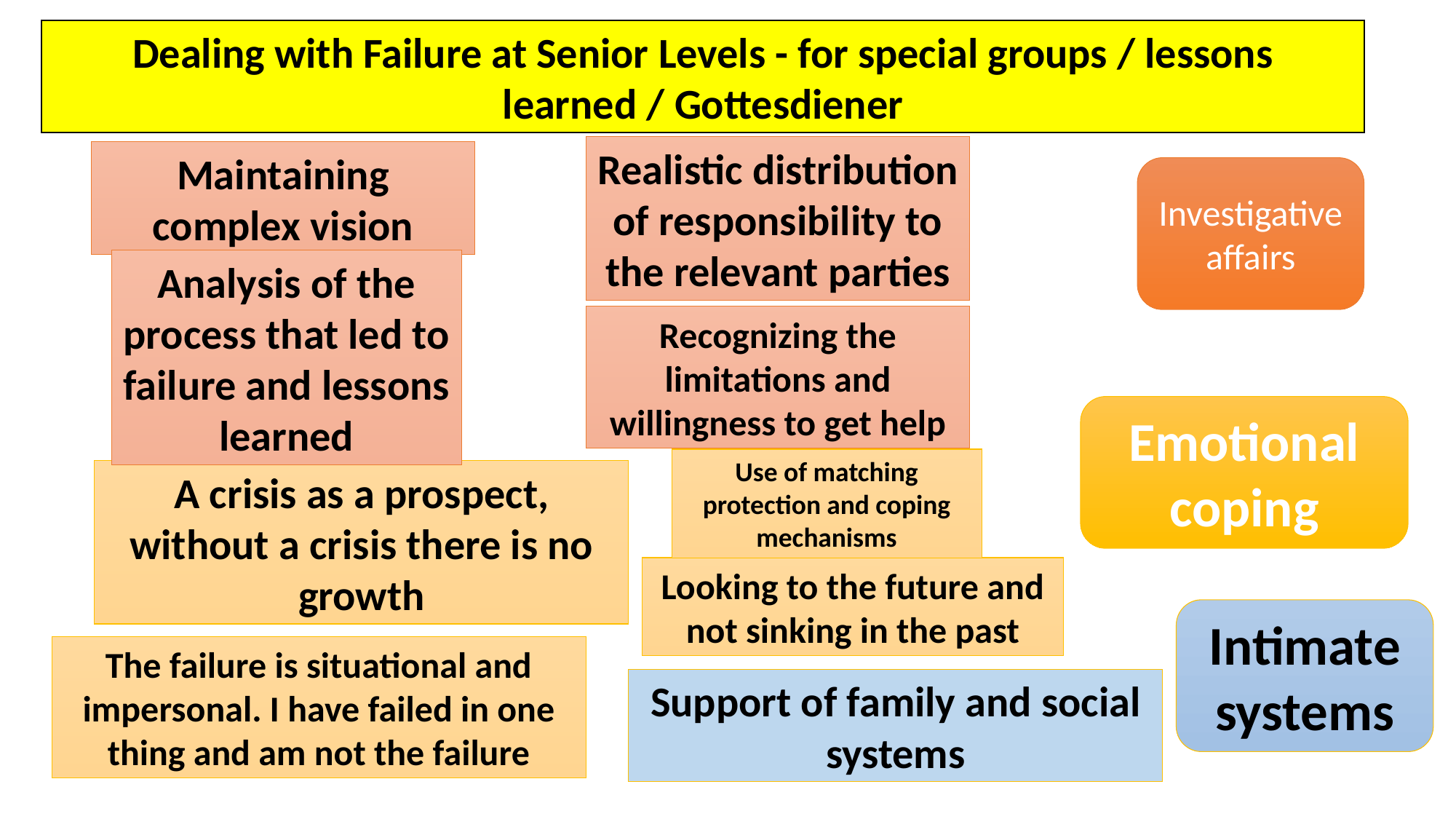

Dealing with Failure at Senior Levels - for special groups / lessons learned / Gottesdiener
Realistic distribution of responsibility to the relevant parties
Maintaining complex vision
Investigative affairs
Analysis of the process that led to failure and lessons learned
Recognizing the limitations and willingness to get help
Emotional coping
Use of matching protection and coping mechanisms
A crisis as a prospect, without a crisis there is no growth
Looking to the future and not sinking in the past
Intimate systems
The failure is situational and impersonal. I have failed in one thing and am not the failure
Support of family and social systems